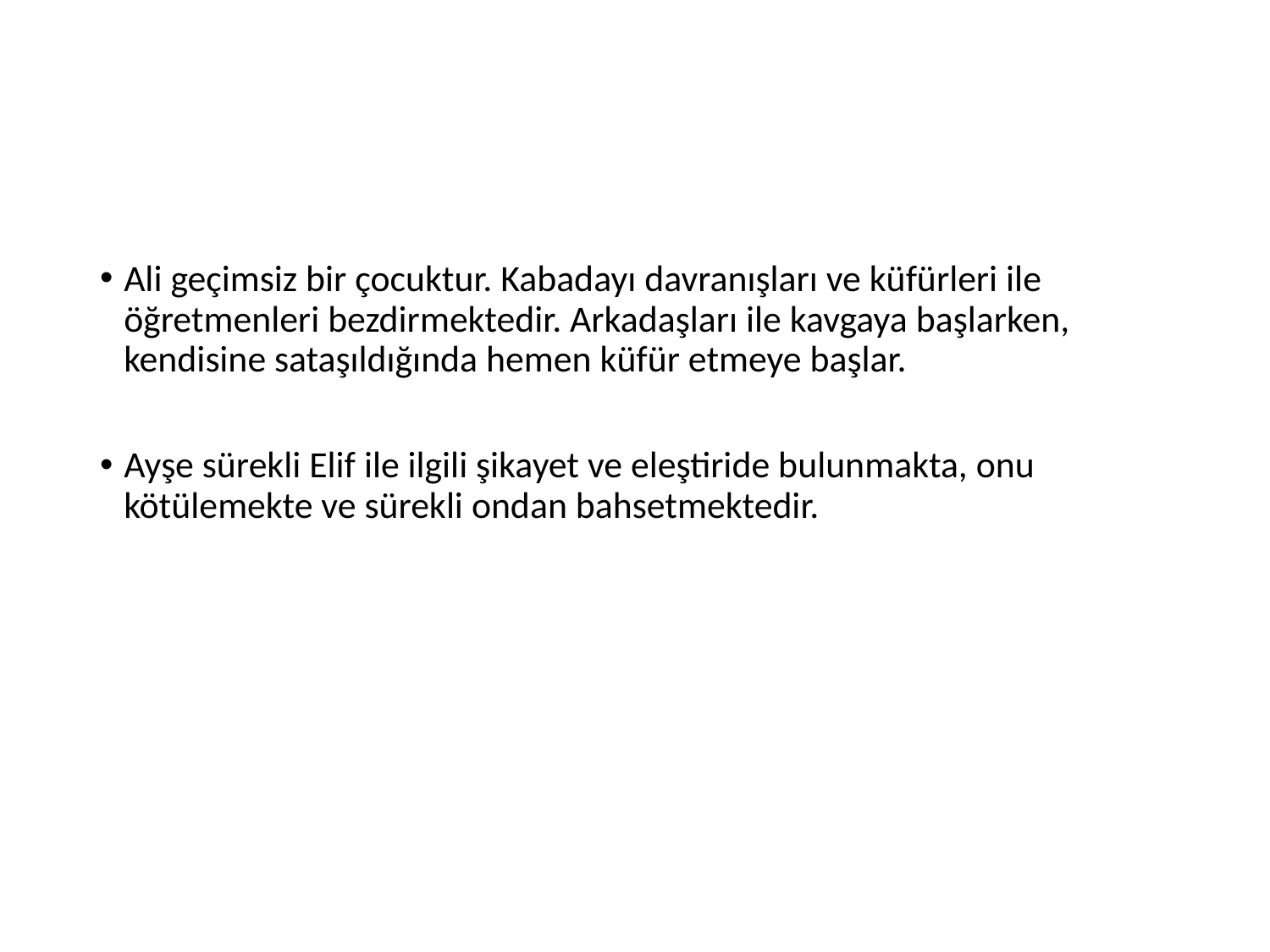

#
Ali geçimsiz bir çocuktur. Kabadayı davranışları ve küfürleri ile öğretmenleri bezdirmektedir. Arkadaşları ile kavgaya başlarken, kendisine sataşıldığında hemen küfür etmeye başlar.

Ayşe sürekli Elif ile ilgili şikayet ve eleştiride bulunmakta, onu kötülemekte ve sürekli ondan bahsetmektedir.